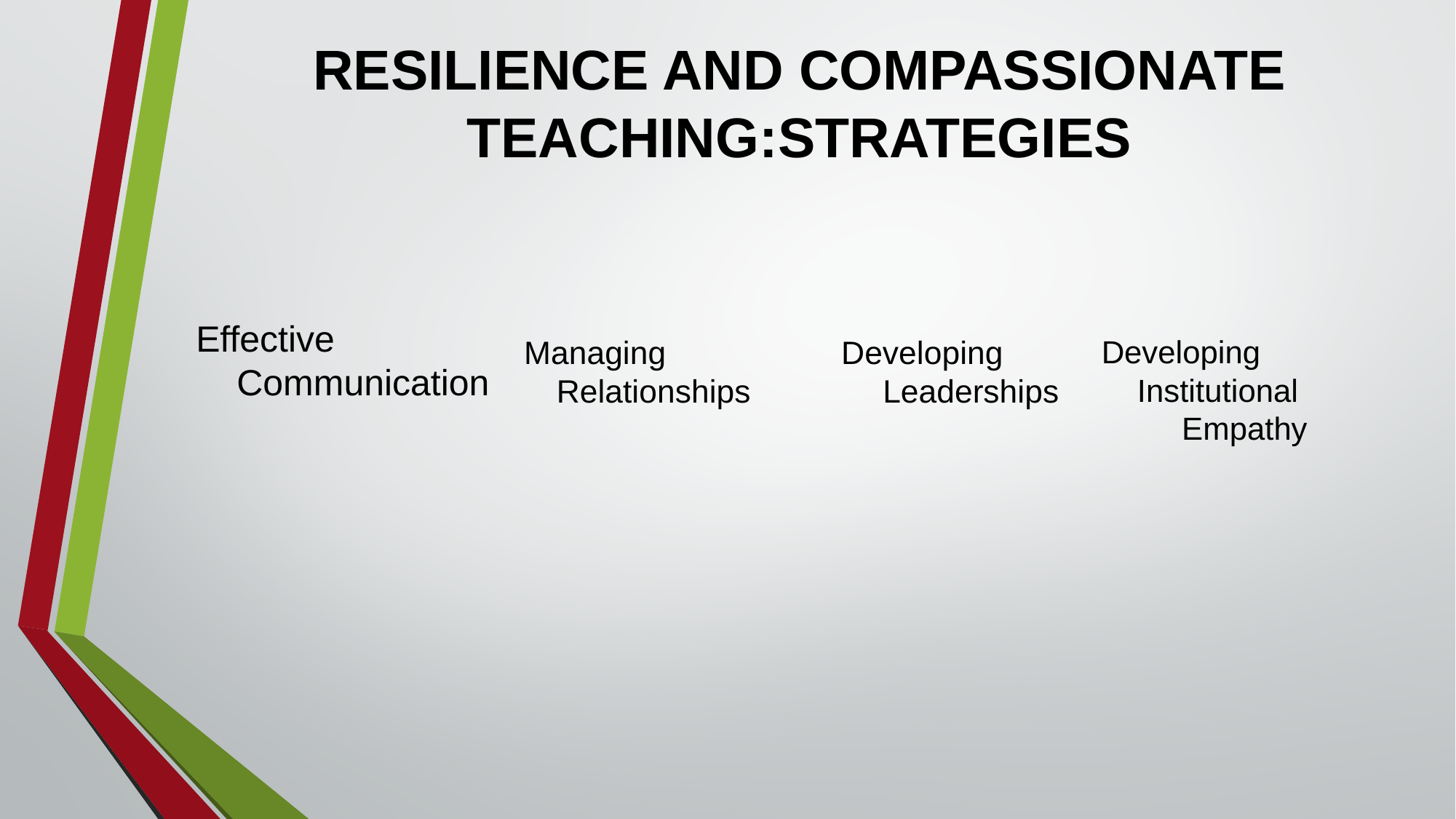

# RESILIENCE AND COMPASSIONATE TEACHING:STRATEGIES
Effective
    Communication
Managing
	Relationships
Developing
	Leaderships

Developing
    Institutional
         Empathy